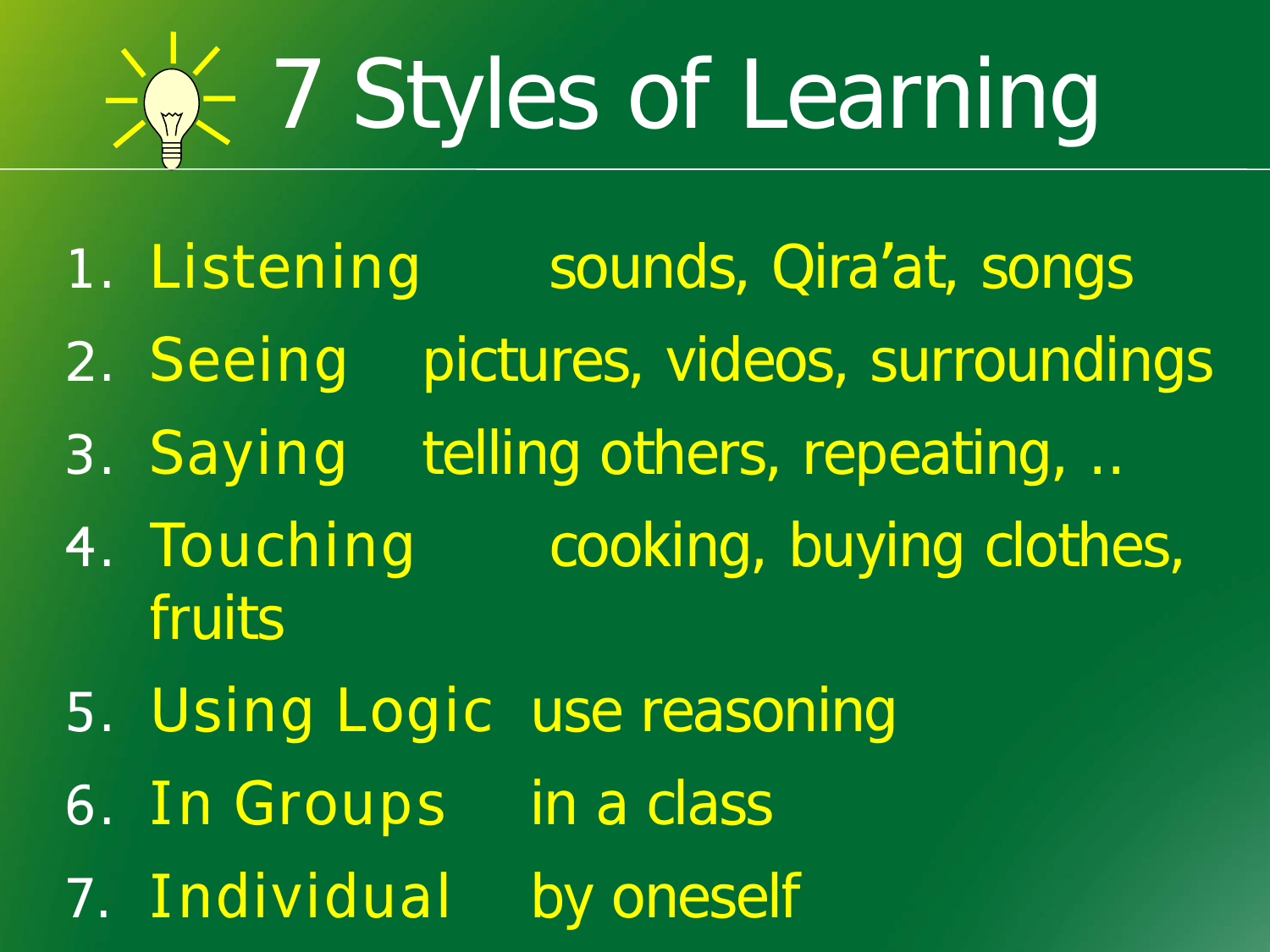

# 7 Styles of Learning

Listening	 sounds, Qira’at, songs
Seeing	 pictures, videos, surroundings
Saying	 telling others, repeating, ..
Touching	 cooking, buying clothes, fruits
Using Logic	use reasoning
In Groups	in a class
Individual	by oneself